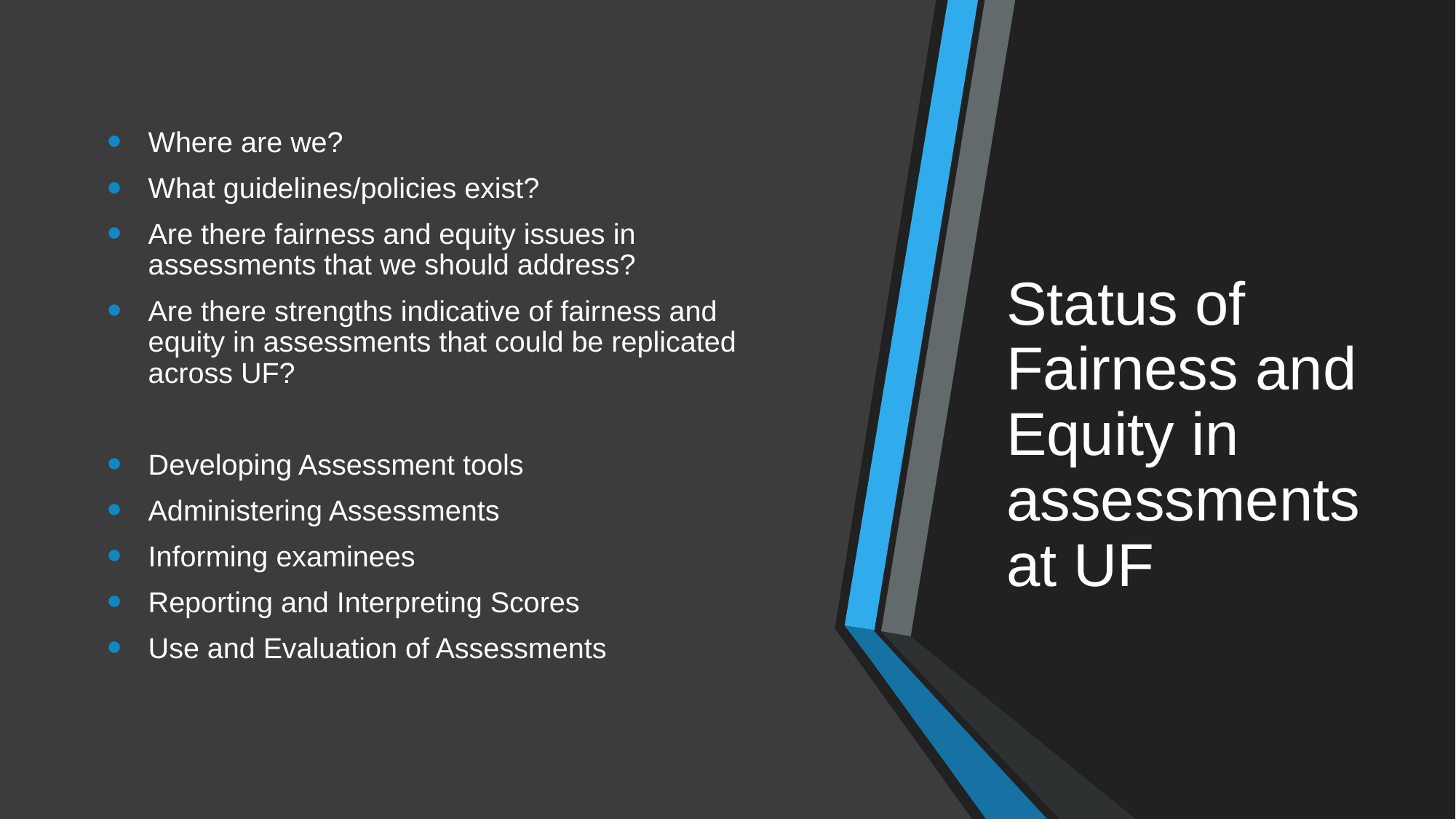

Where are we?
What guidelines/policies exist?
Are there fairness and equity issues in assessments that we should address?
Are there strengths indicative of fairness and equity in assessments that could be replicated across UF?

Developing Assessment tools
Administering Assessments
Informing examinees
Reporting and Interpreting Scores
Use and Evaluation of Assessments

# Status of Fairness and Equity in assessments at UF